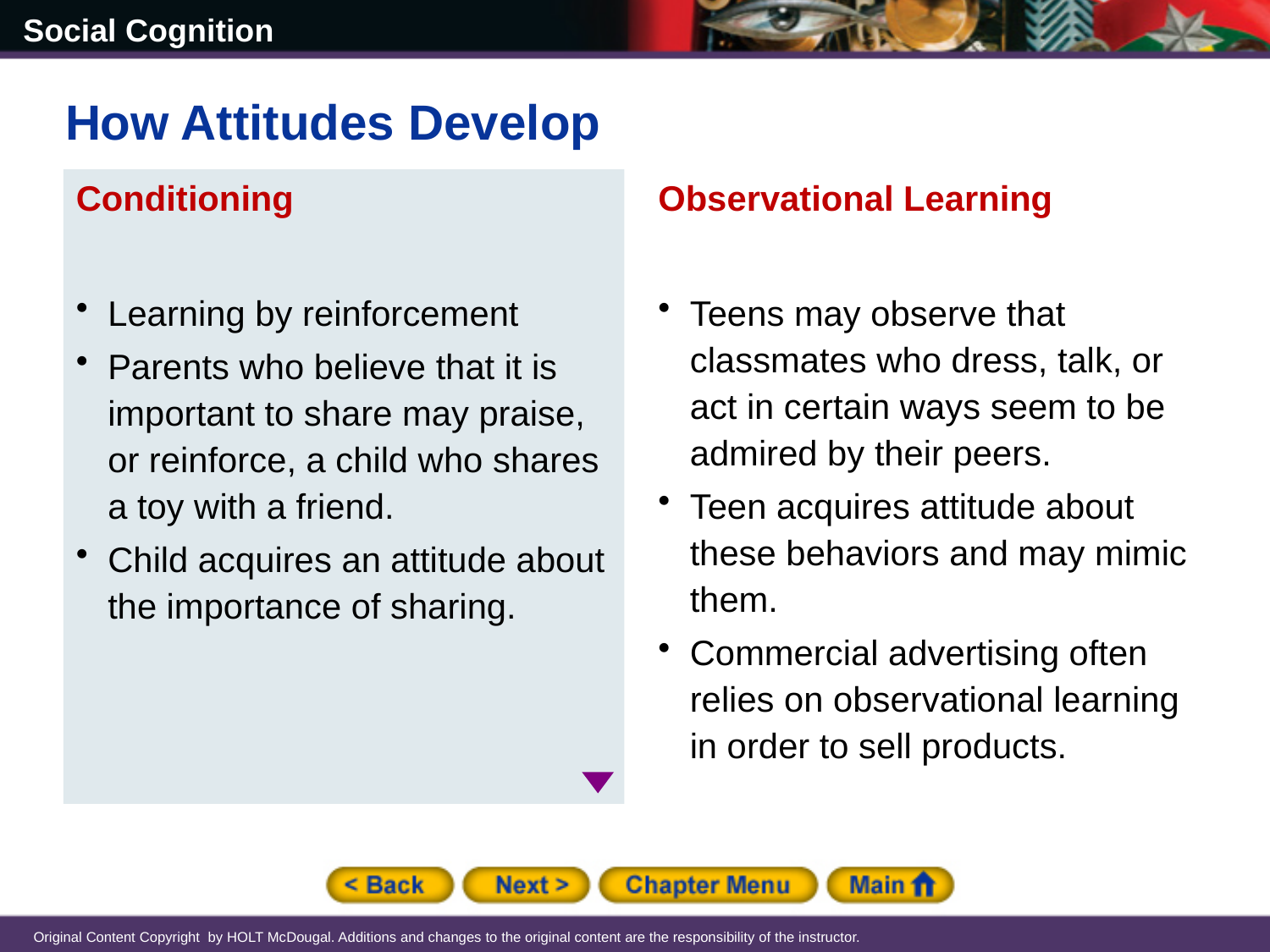

How Attitudes Develop
Conditioning
Learning by reinforcement
Parents who believe that it is important to share may praise, or reinforce, a child who shares a toy with a friend.
Child acquires an attitude about the importance of sharing.
Observational Learning
Teens may observe that classmates who dress, talk, or act in certain ways seem to be admired by their peers.
Teen acquires attitude about these behaviors and may mimic them.
Commercial advertising often relies on observational learning in order to sell products.